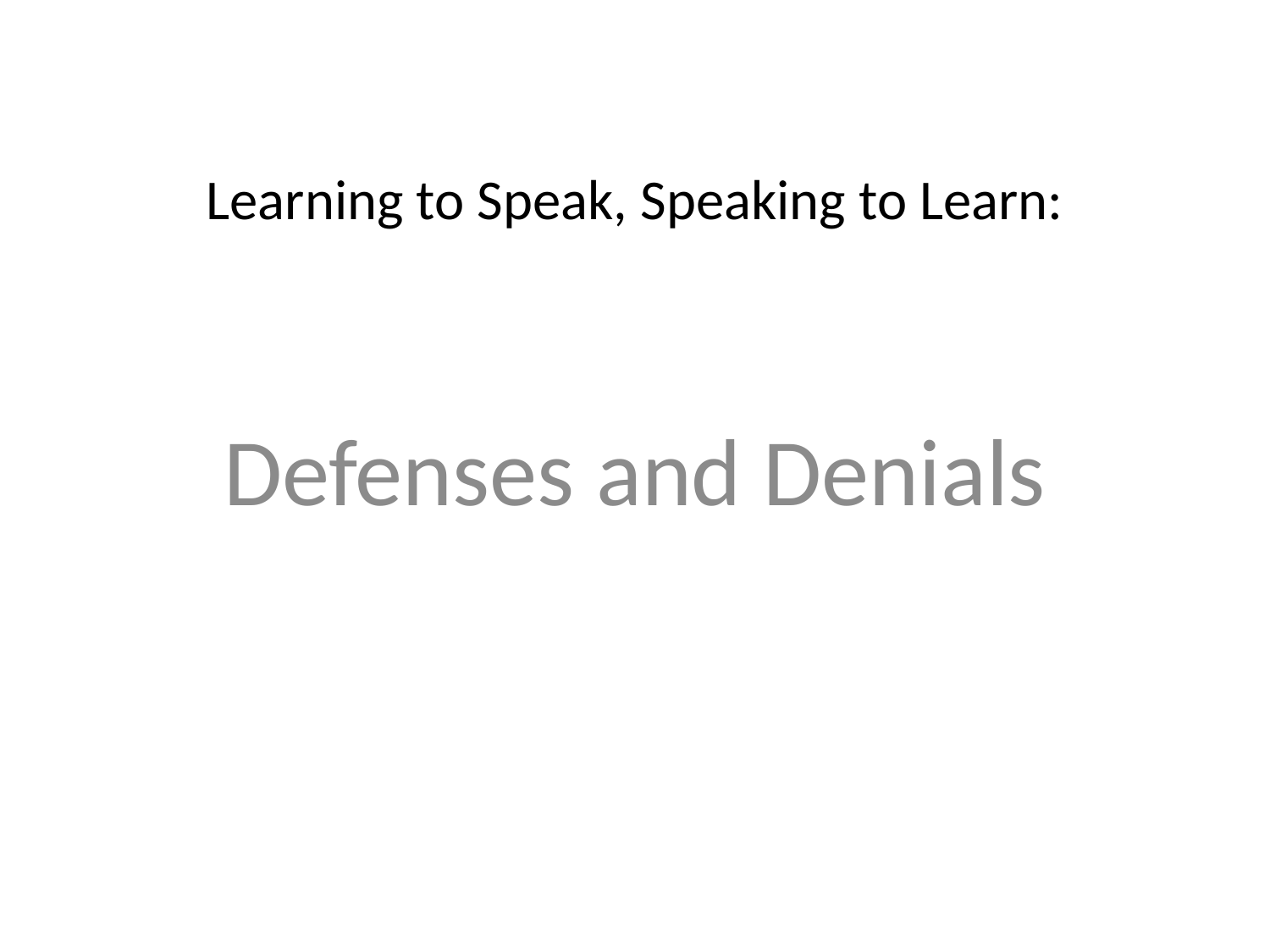

# Learning to Speak, Speaking to Learn:

Defenses and Denials